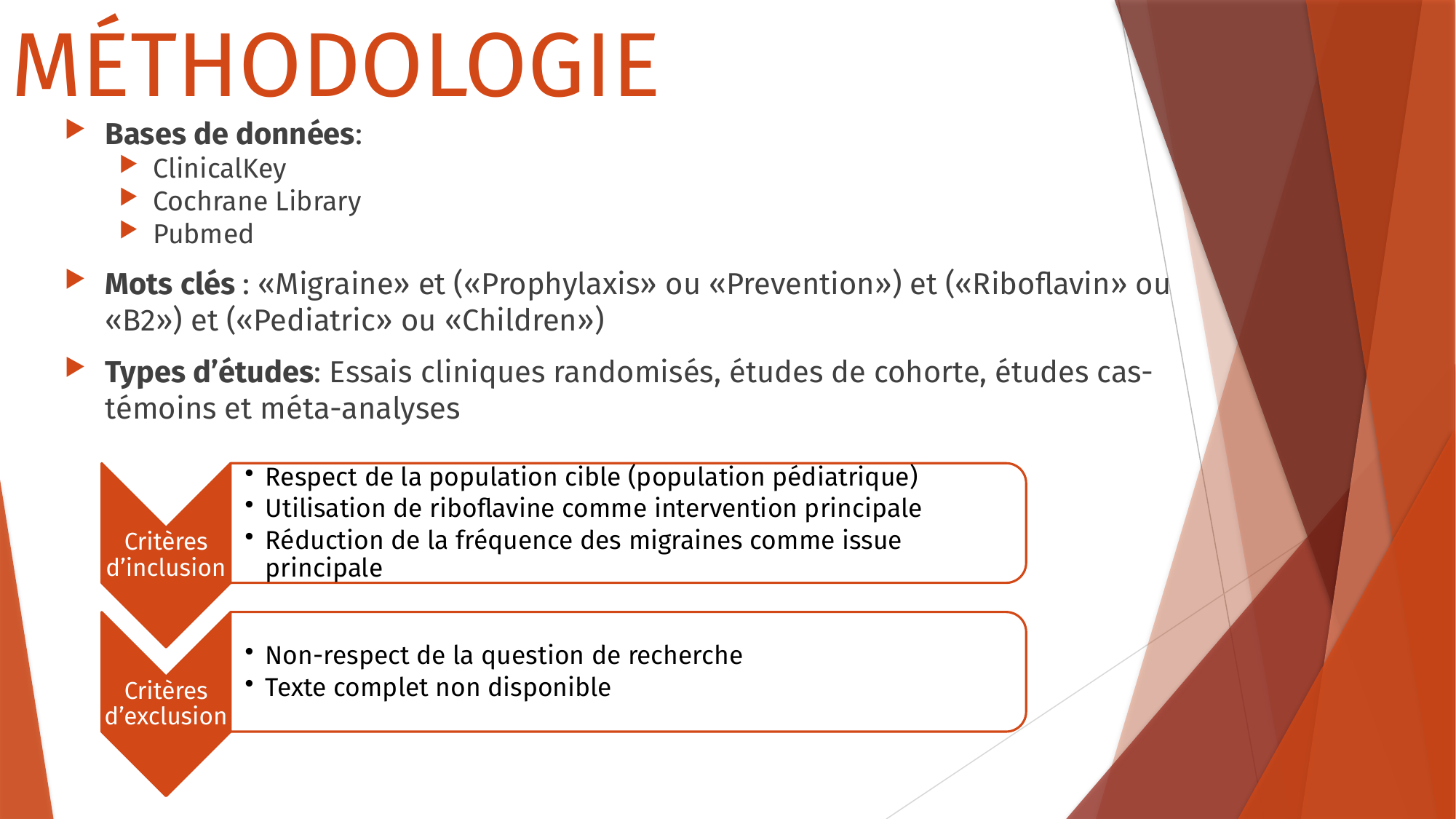

# MÉTHODOLOGIE
Bases de données:
ClinicalKey
Cochrane Library
Pubmed
Mots clés : «Migraine» et («Prophylaxis» ou «Prevention») et («Riboflavin» ou «B2») et («Pediatric» ou «Children»)
Types d’études: Essais cliniques randomisés, études de cohorte, études cas-témoins et méta-analyses

Critères d’inclusion
Respect de la population cible (population pédiatrique)
Utilisation de riboflavine comme intervention principale
Réduction de la fréquence des migraines comme issue principale
Critères d’exclusion
Non-respect de la question de recherche
Texte complet non disponible